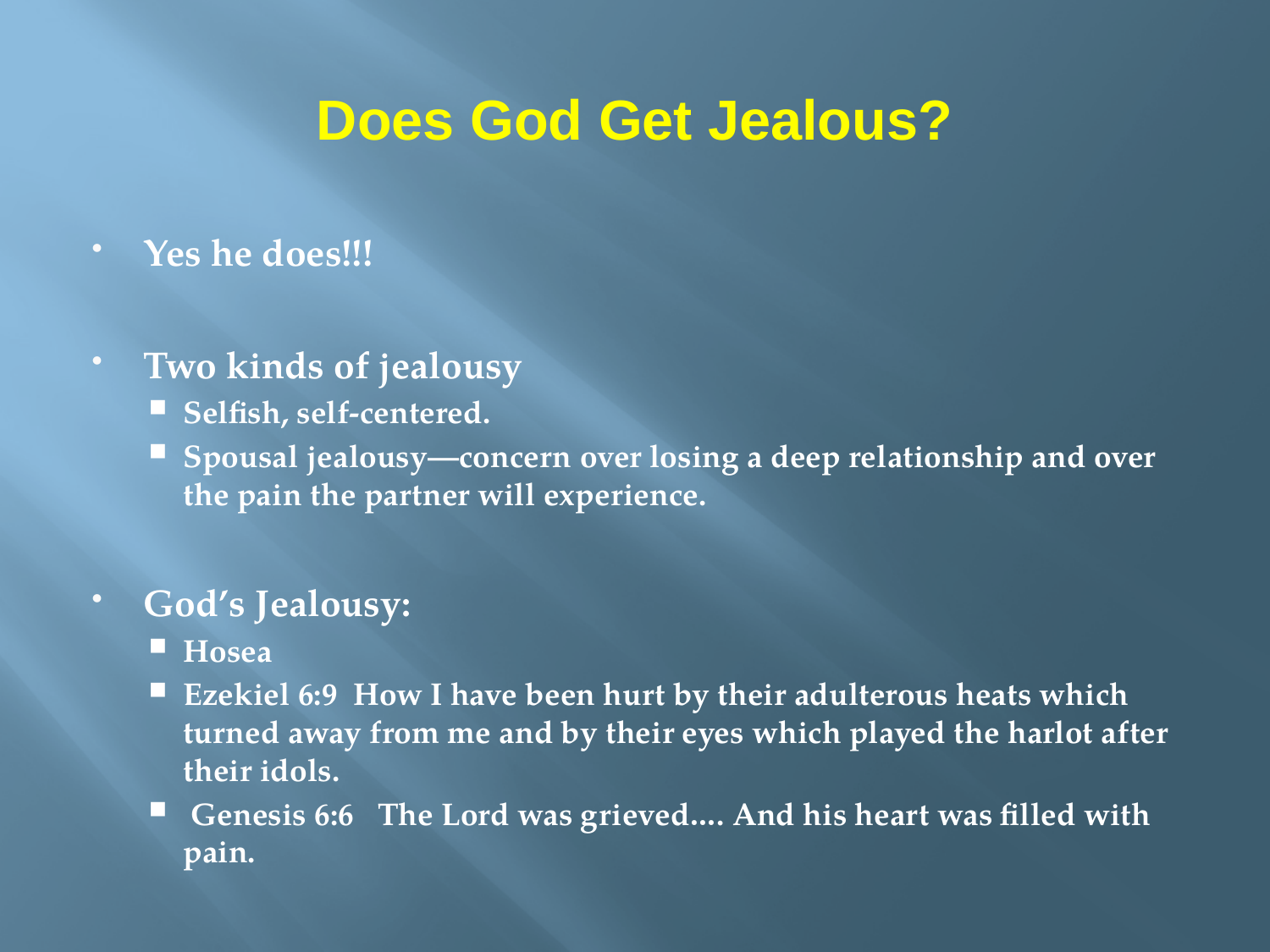

# Does God Get Jealous?
Yes he does!!!

Two kinds of jealousy
Selfish, self-centered.
Spousal jealousy—concern over losing a deep relationship and over the pain the partner will experience.

God’s Jealousy:
Hosea
Ezekiel 6:9  How I have been hurt by their adulterous heats which turned away from me and by their eyes which played the harlot after their idols.
 Genesis 6:6   The Lord was grieved…. And his heart was filled with pain.